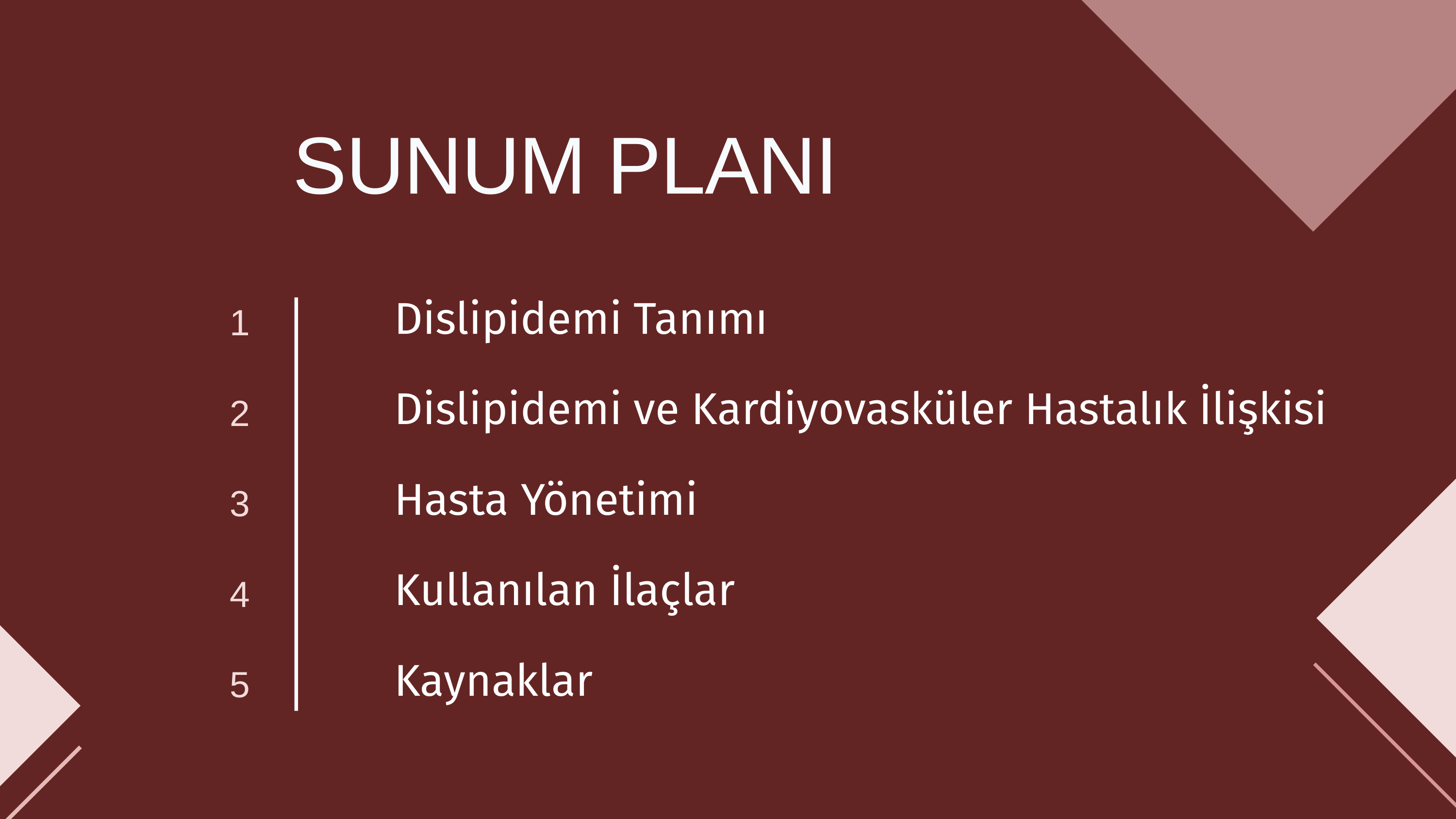

SUNUM PLANI
1

2

3

4

5
Dislipidemi Tanımı

Dislipidemi ve Kardiyovasküler Hastalık İlişkisi

Hasta Yönetimi

Kullanılan İlaçlar

Kaynaklar